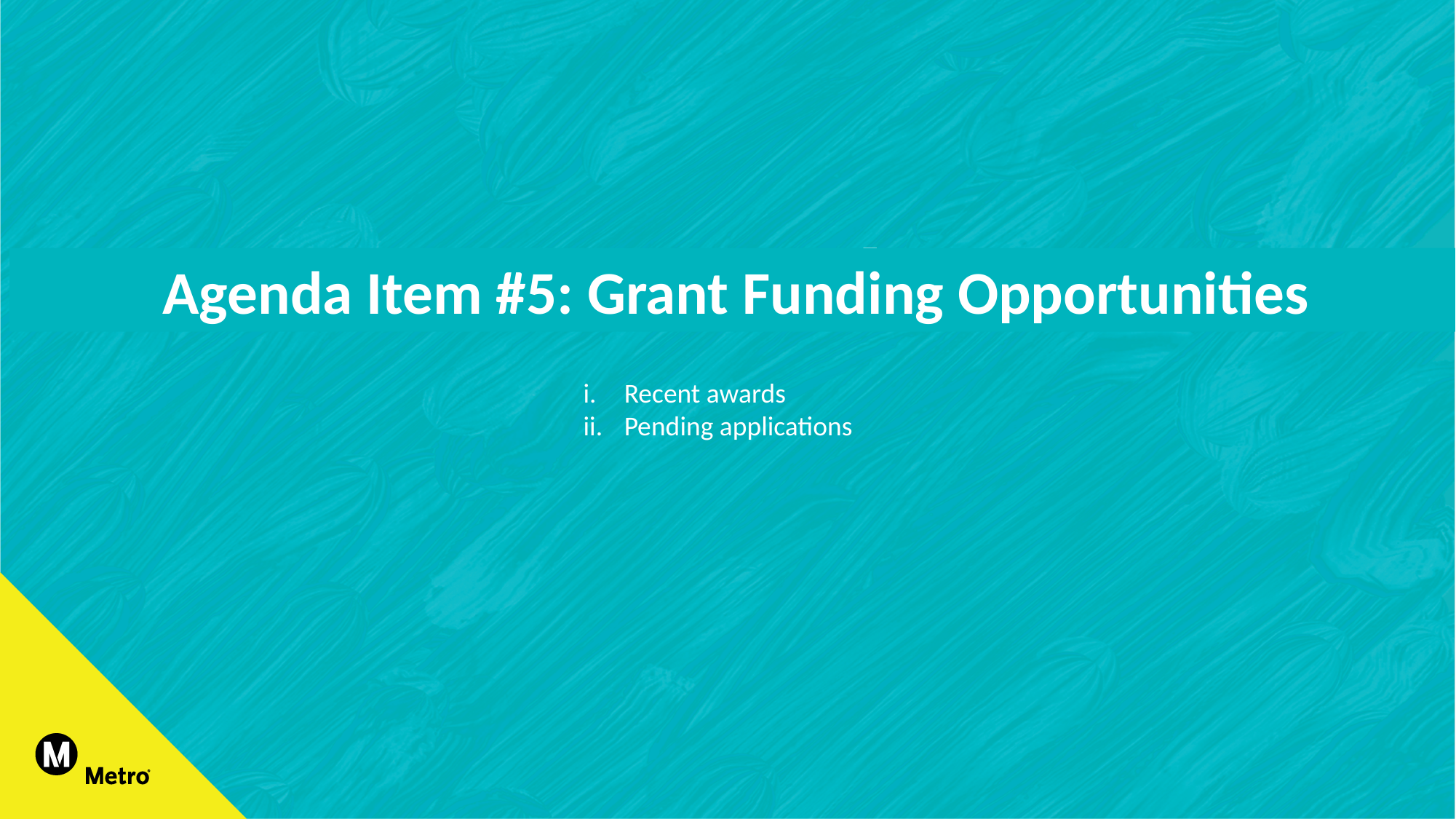

Agenda Item #5: Grant Funding Opportunities

Recent awards
Pending applications